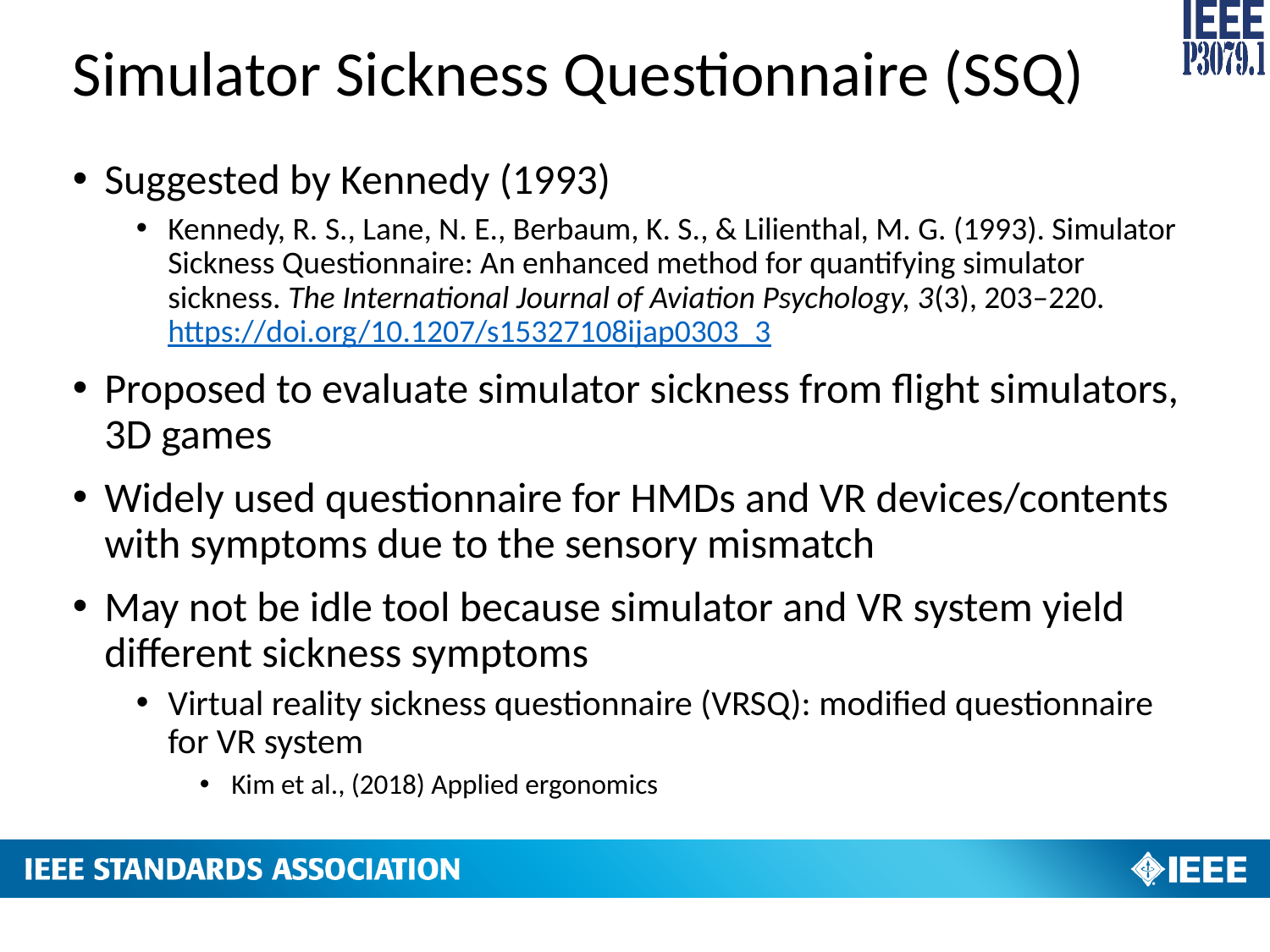

# Simulator Sickness Questionnaire (SSQ)
Suggested by Kennedy (1993)
Kennedy, R. S., Lane, N. E., Berbaum, K. S., & Lilienthal, M. G. (1993). Simulator Sickness Questionnaire: An enhanced method for quantifying simulator sickness. The International Journal of Aviation Psychology, 3(3), 203–220. https://doi.org/10.1207/s15327108ijap0303_3
Proposed to evaluate simulator sickness from flight simulators, 3D games
Widely used questionnaire for HMDs and VR devices/contents with symptoms due to the sensory mismatch
May not be idle tool because simulator and VR system yield different sickness symptoms
Virtual reality sickness questionnaire (VRSQ): modified questionnaire  for VR system
Kim et al., (2018) Applied ergonomics